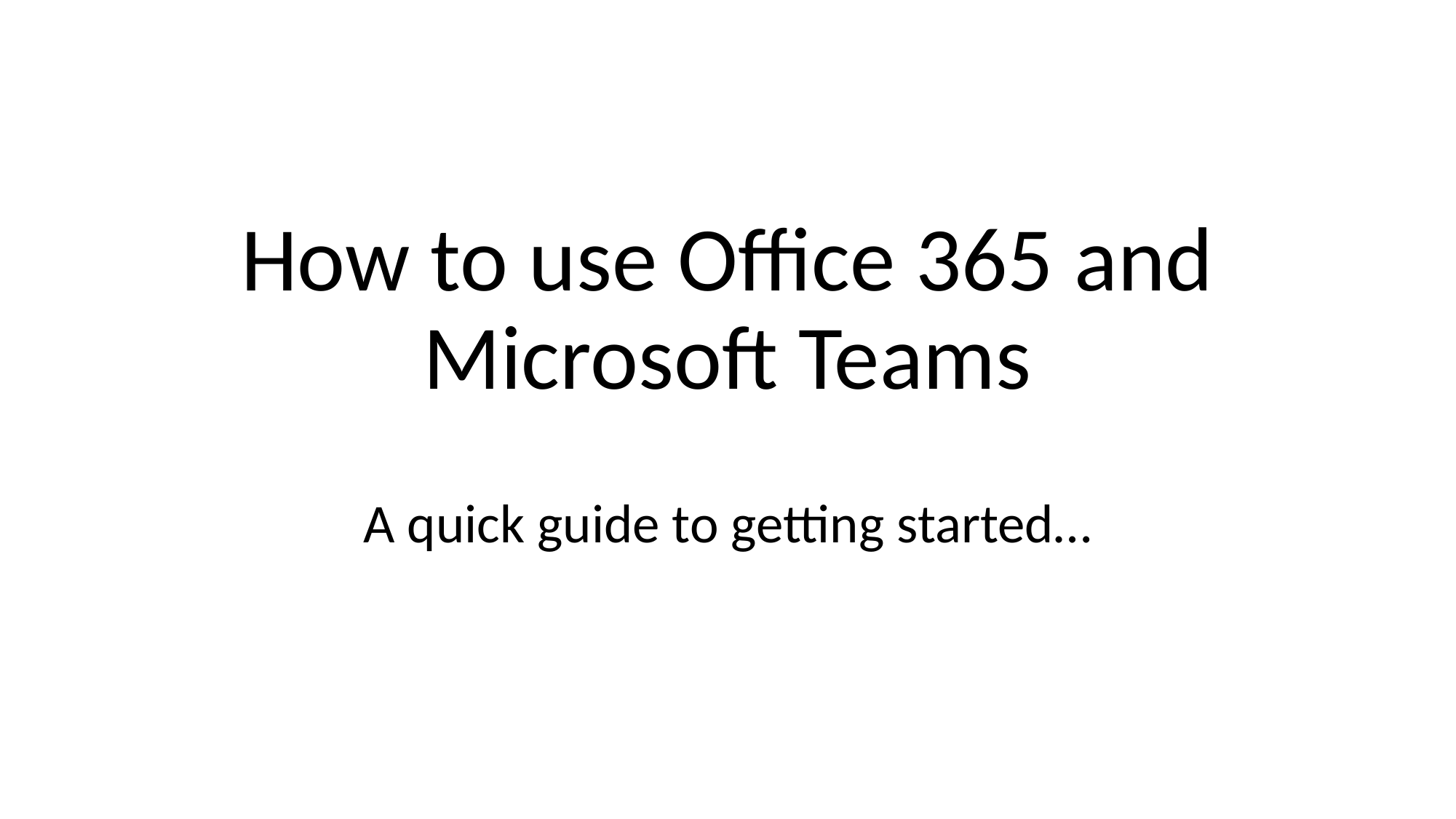

# How to use Office 365 and Microsoft Teams
A quick guide to getting started…